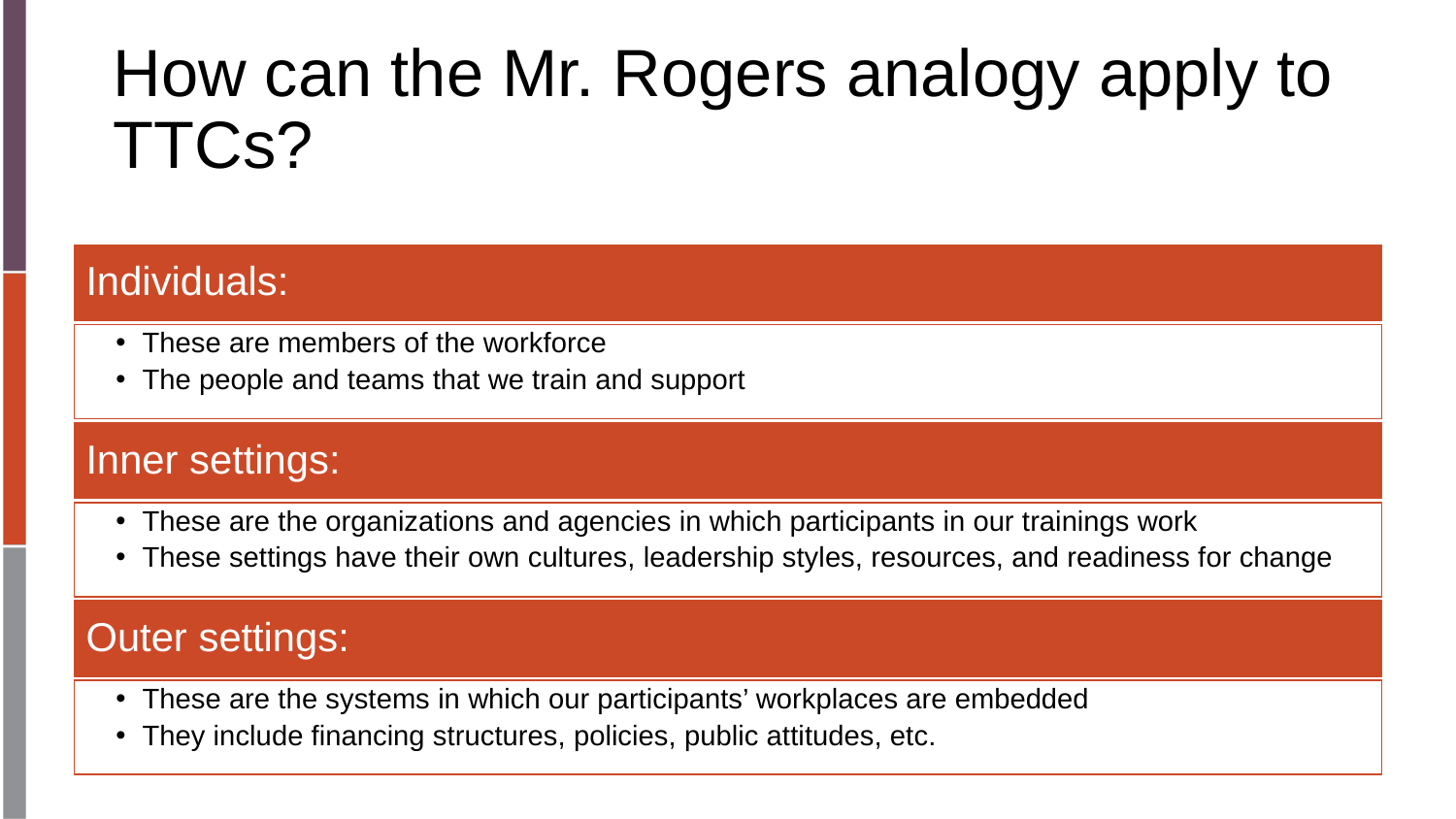

# How can the Mr. Rogers analogy apply to TTCs?
Individuals:
These are members of the workforce
The people and teams that we train and support
Inner settings:
These are the organizations and agencies in which participants in our trainings work
These settings have their own cultures, leadership styles, resources, and readiness for change
Outer settings:
These are the systems in which our participants’ workplaces are embedded
They include financing structures, policies, public attitudes, etc.